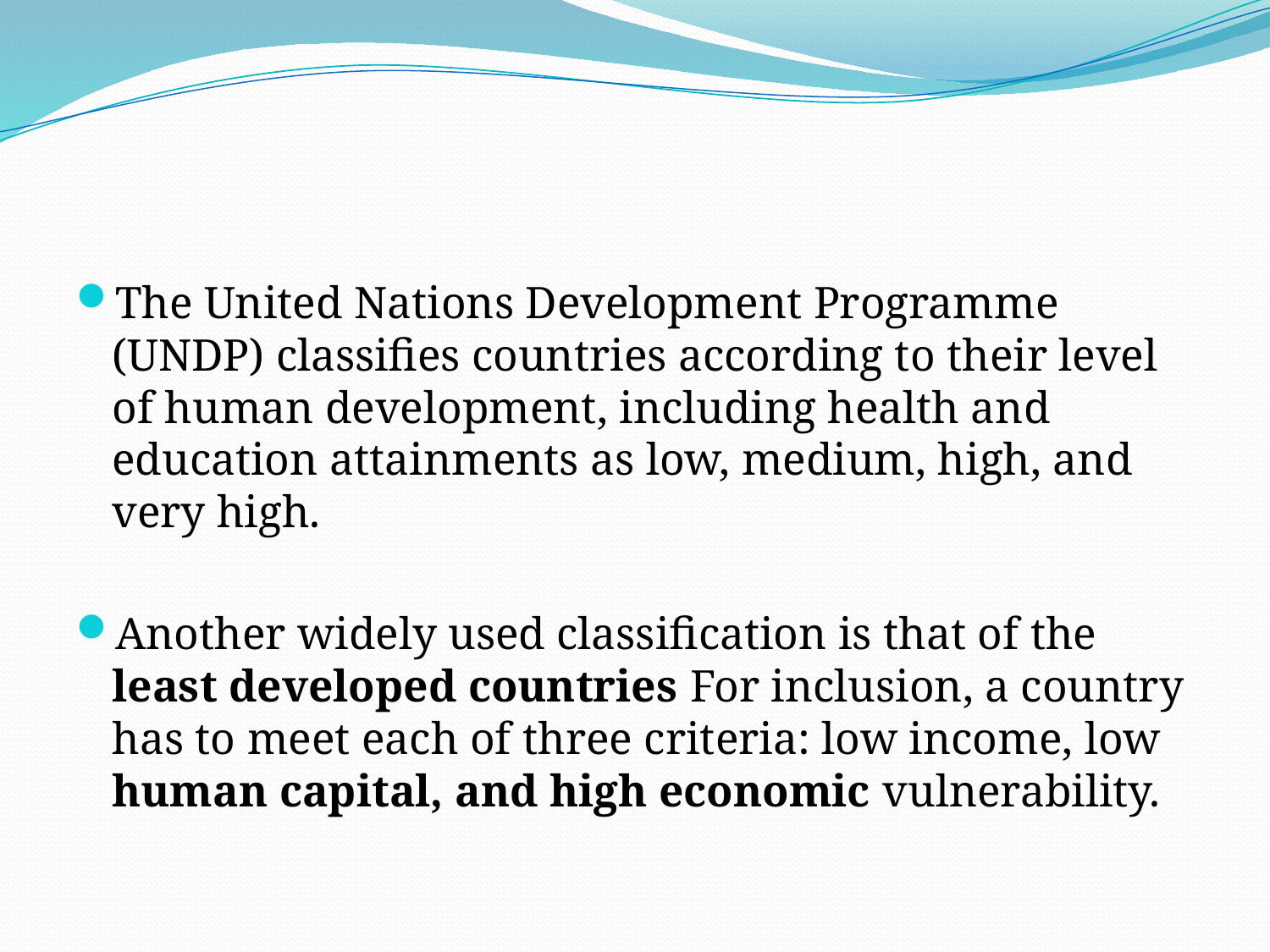

#
The United Nations Development Programme (UNDP) classifies countries according to their level of human development, including health and education attainments as low, medium, high, and very high.

Another widely used classification is that of the least developed countries For inclusion, a country has to meet each of three criteria: low income, low human capital, and high economic vulnerability.